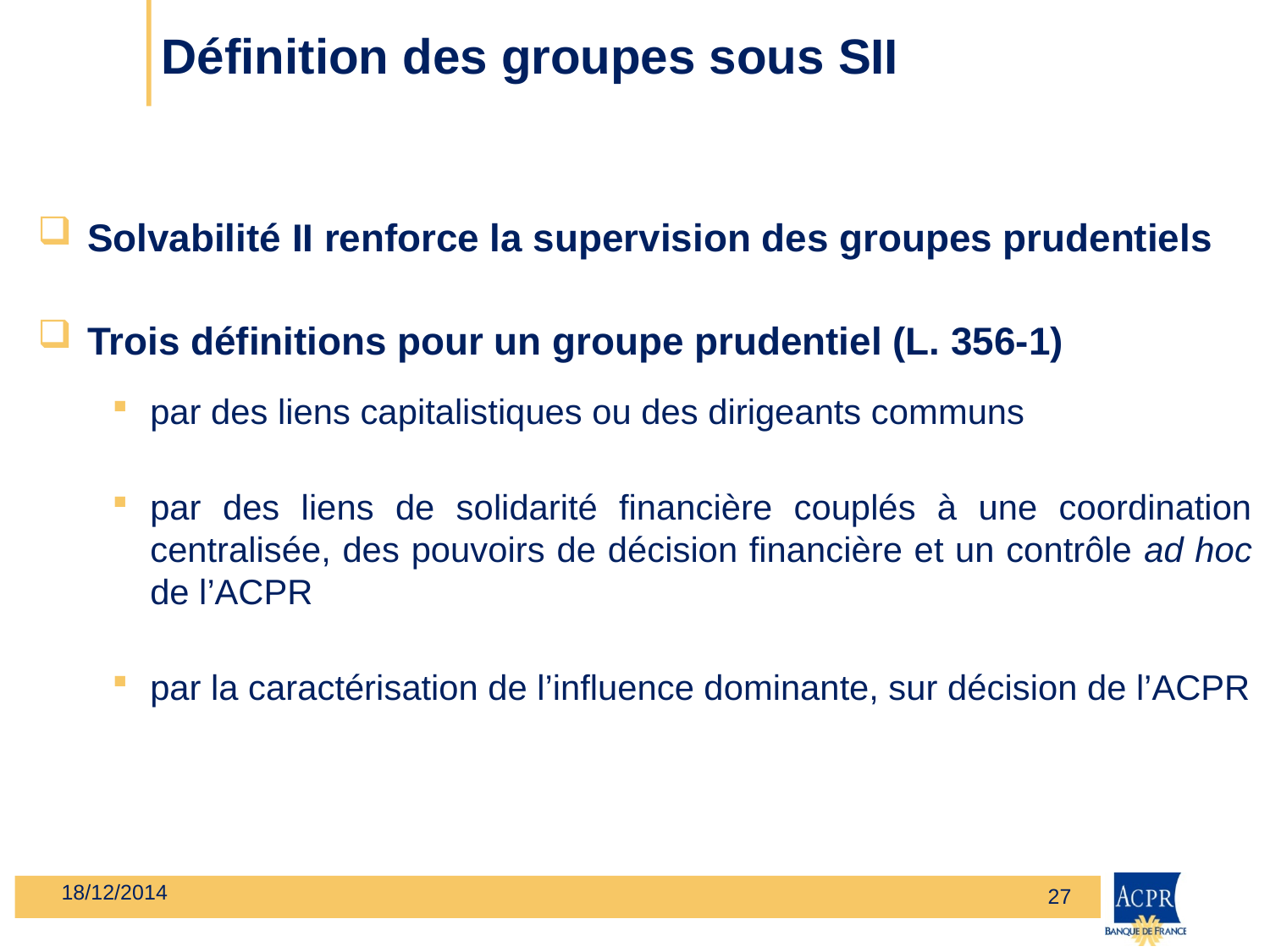

# Définition des groupes sous SII

Solvabilité II renforce la supervision des groupes prudentiels

Trois définitions pour un groupe prudentiel (L. 356-1)

par des liens capitalistiques ou des dirigeants communs

par des liens de solidarité financière couplés à une coordination centralisée, des pouvoirs de décision financière et un contrôle ad hoc de l’ACPR

par la caractérisation de l’influence dominante, sur décision de l’ACPR
18/12/2014